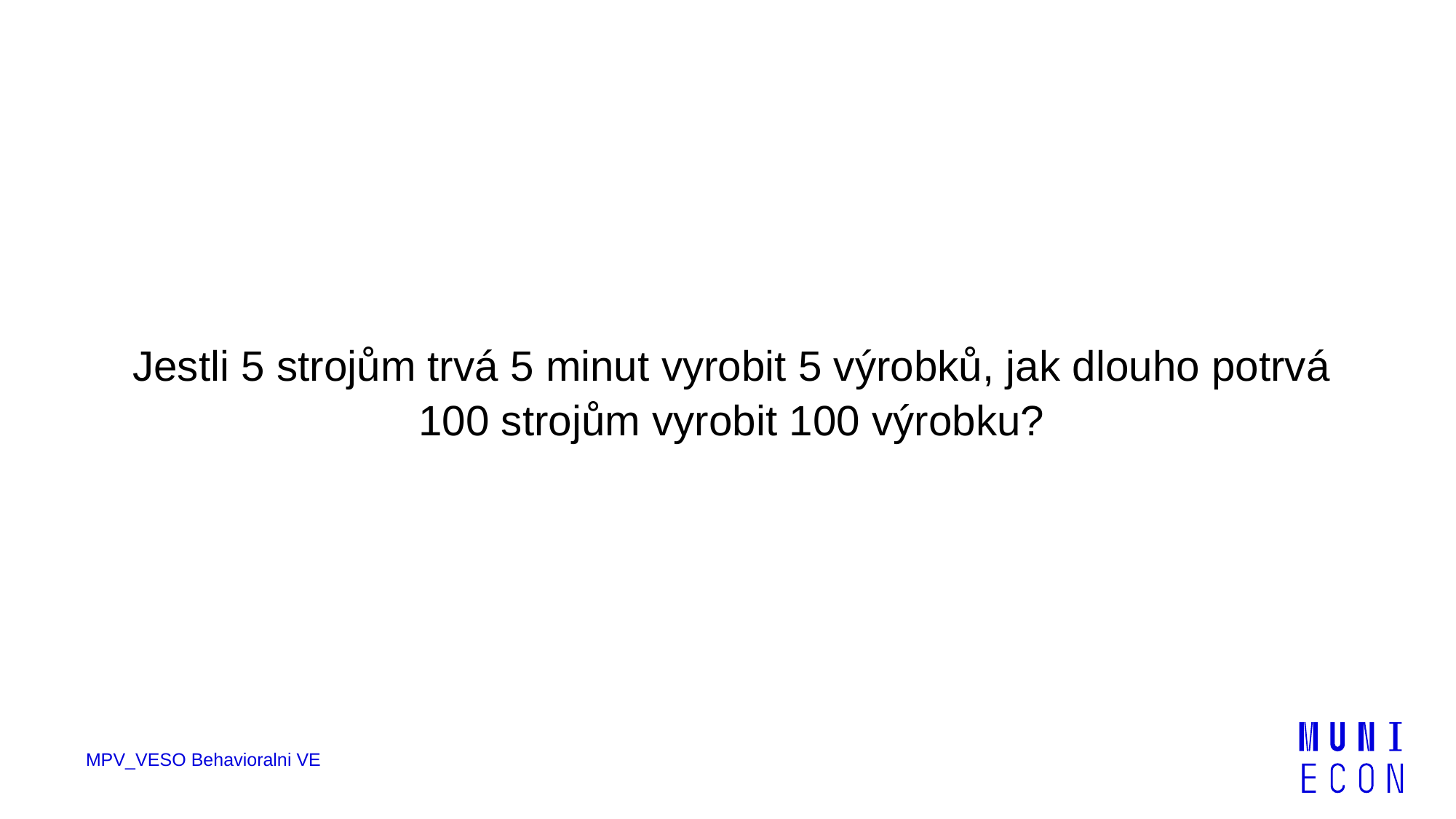

Jestli 5 strojům trvá 5 minut vyrobit 5 výrobků, jak dlouho potrvá 100 strojům vyrobit 100 výrobku?
MPV_VESO Behavioralni VE